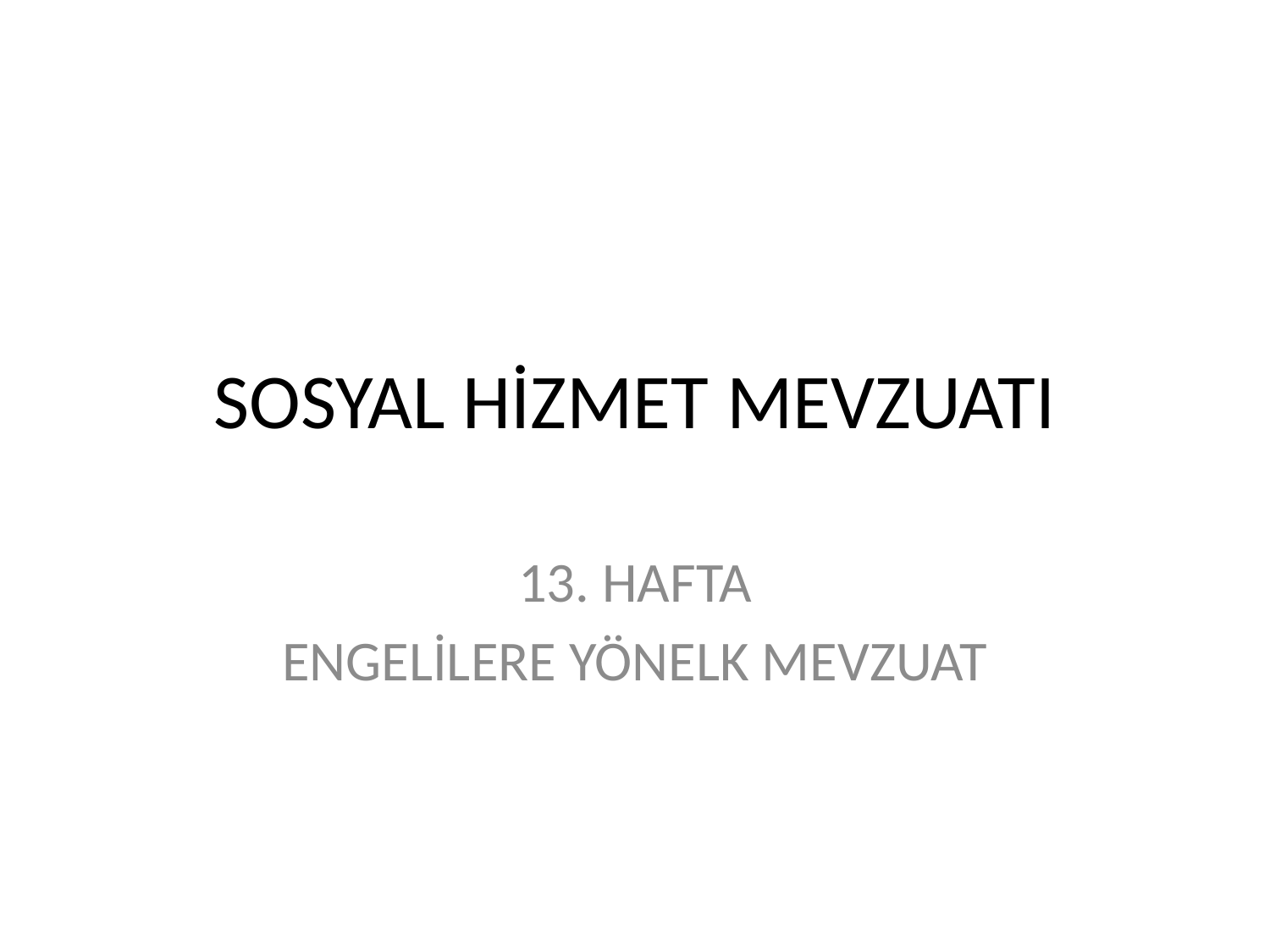

# SOSYAL HİZMET MEVZUATI
13. HAFTA
ENGELİLERE YÖNELK MEVZUAT